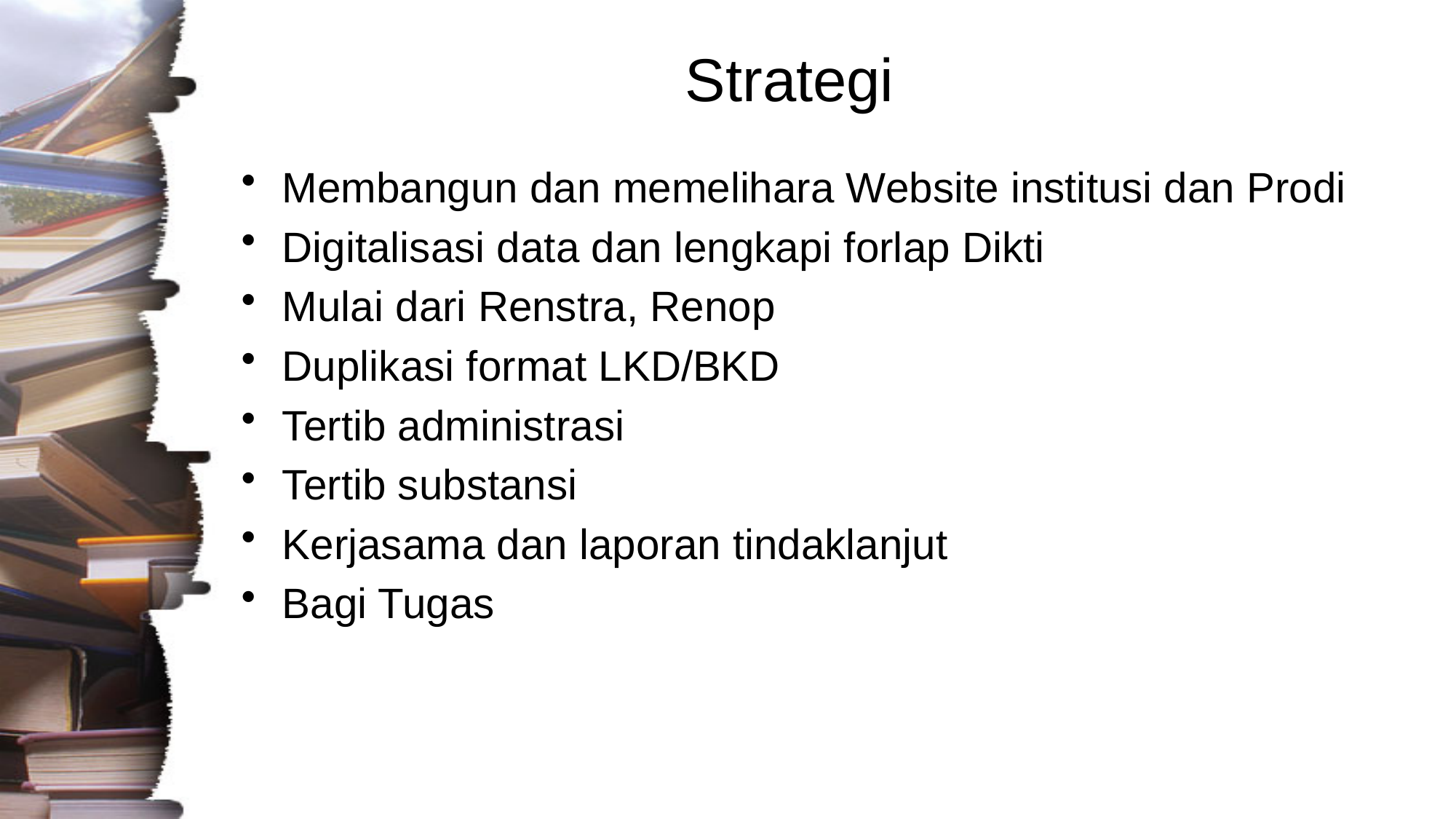

# Strategi
Membangun dan memelihara Website institusi dan Prodi
Digitalisasi data dan lengkapi forlap Dikti
Mulai dari Renstra, Renop
Duplikasi format LKD/BKD
Tertib administrasi
Tertib substansi
Kerjasama dan laporan tindaklanjut
Bagi Tugas